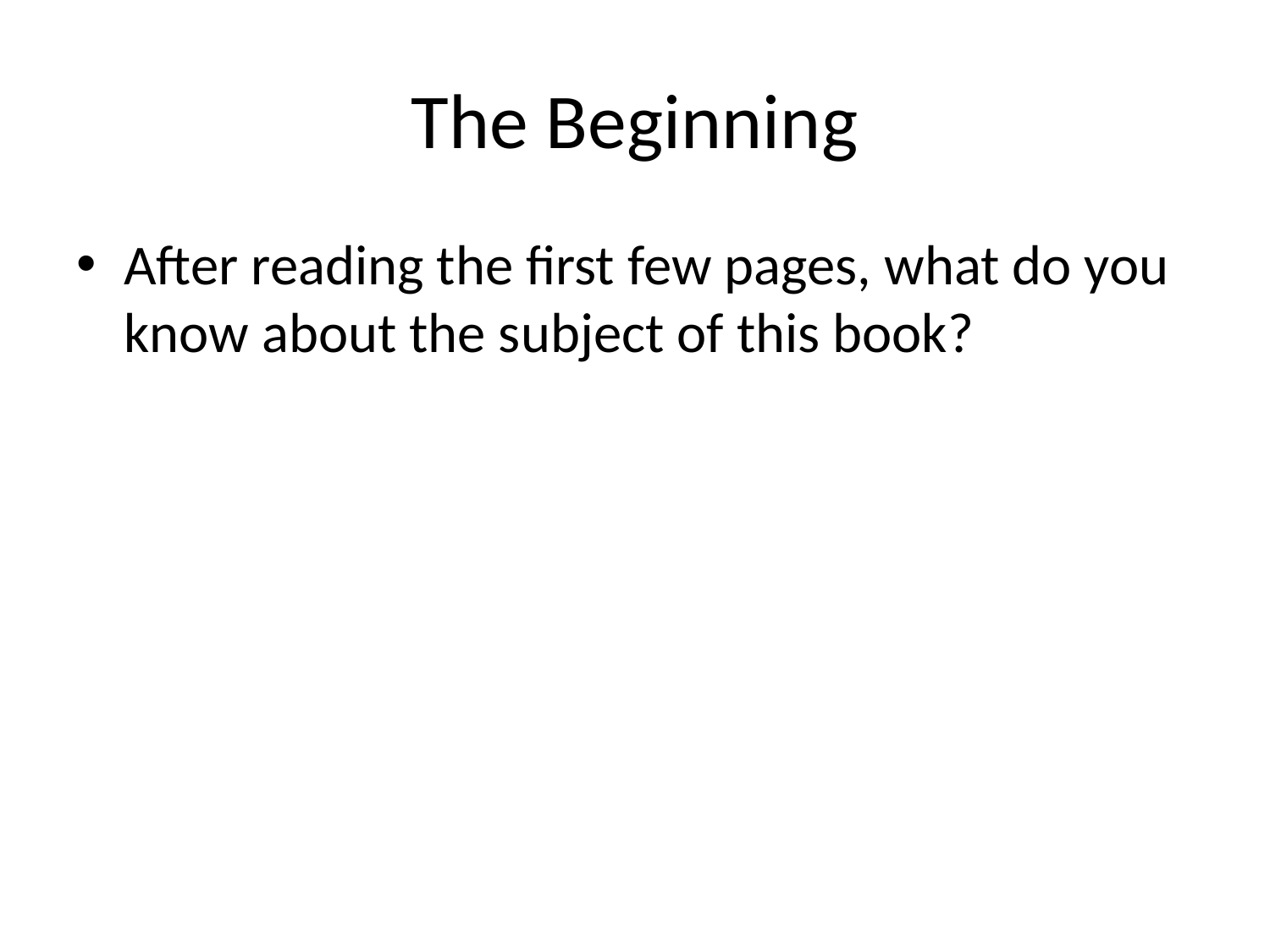

# The Beginning
After reading the first few pages, what do you know about the subject of this book?